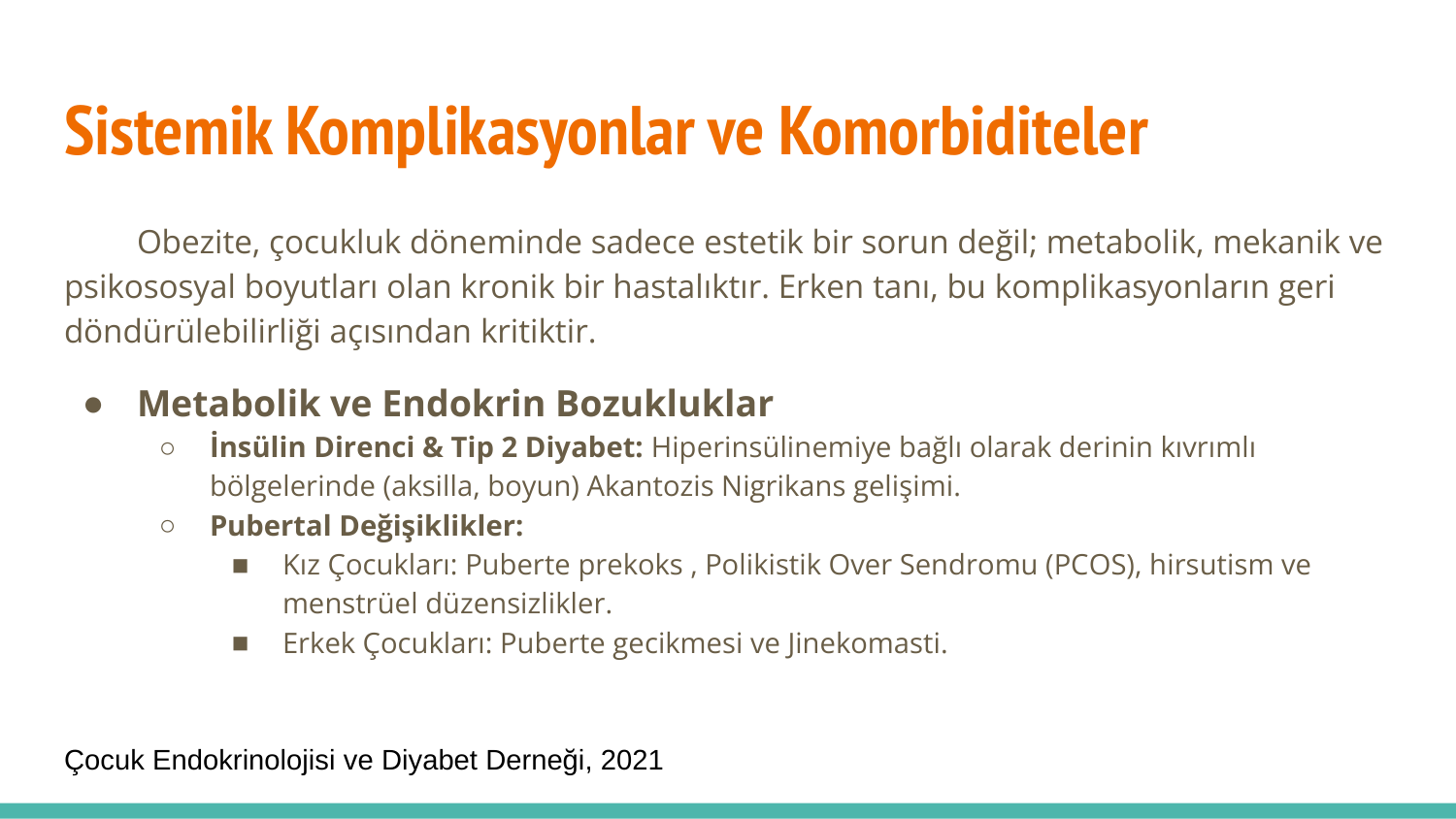

# Sistemik Komplikasyonlar ve Komorbiditeler
Obezite, çocukluk döneminde sadece estetik bir sorun değil; metabolik, mekanik ve psikososyal boyutları olan kronik bir hastalıktır. Erken tanı, bu komplikasyonların geri döndürülebilirliği açısından kritiktir.
Metabolik ve Endokrin Bozukluklar
İnsülin Direnci & Tip 2 Diyabet: Hiperinsülinemiye bağlı olarak derinin kıvrımlı bölgelerinde (aksilla, boyun) Akantozis Nigrikans gelişimi.
Pubertal Değişiklikler:
Kız Çocukları: Puberte prekoks , Polikistik Over Sendromu (PCOS), hirsutism ve menstrüel düzensizlikler.
Erkek Çocukları: Puberte gecikmesi ve Jinekomasti.
Çocuk Endokrinolojisi ve Diyabet Derneği, 2021